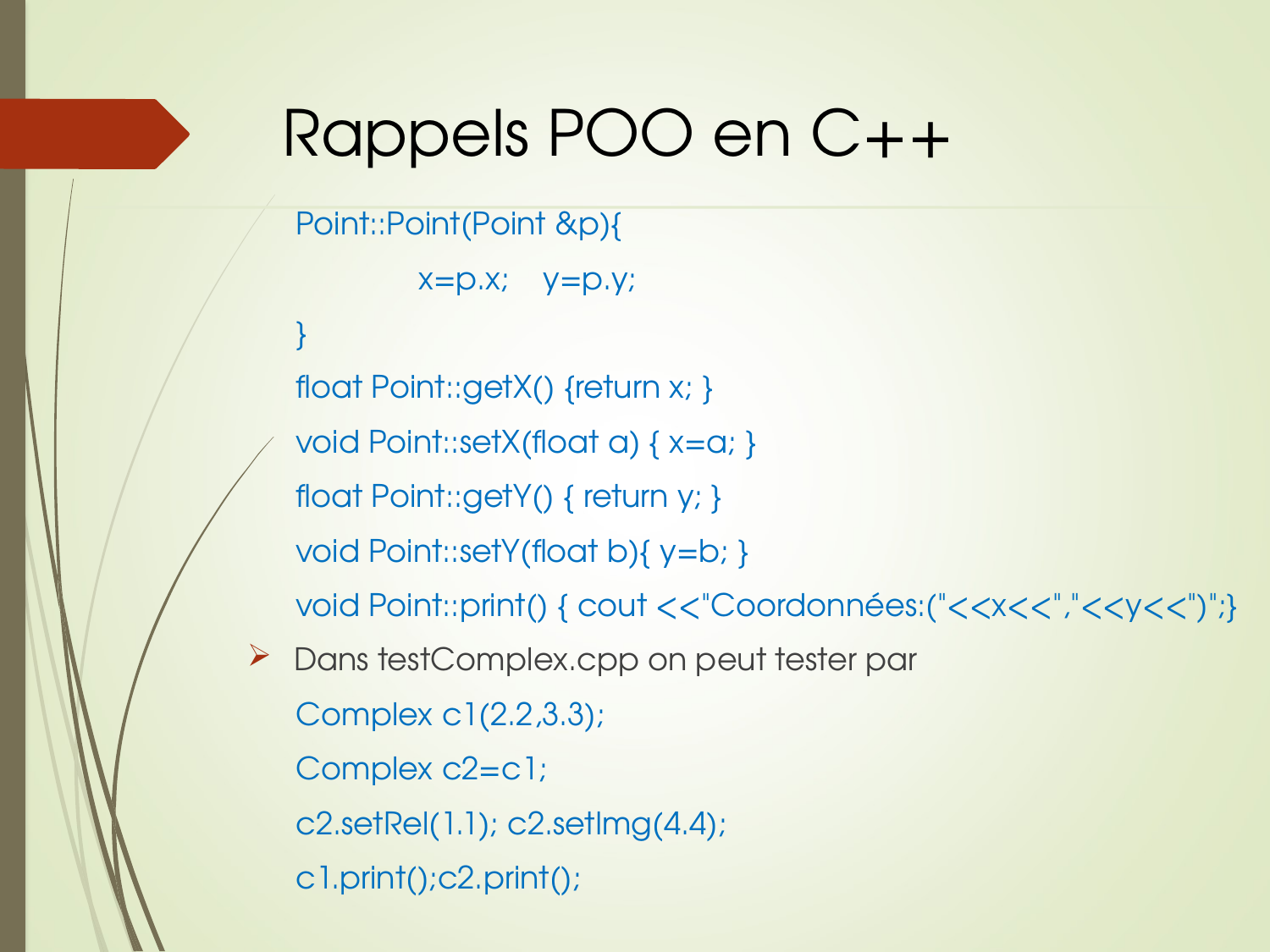

# Rappels POO en C++
Point::Point(Point &p){
	x=p.x;  	y=p.y;
}
float Point::getX() {return x; }
void Point::setX(float a) { x=a; }
float Point::getY() { return y; }
void Point::setY(float b){ y=b; }
void Point::print() { cout <<"Coordonnées:("<<x<<","<<y<<")";}
Dans testComplex.cpp on peut tester par
Complex c1(2.2,3.3);
Complex c2=c1;
c2.setRel(1.1); c2.setImg(4.4);
c1.print();c2.print();